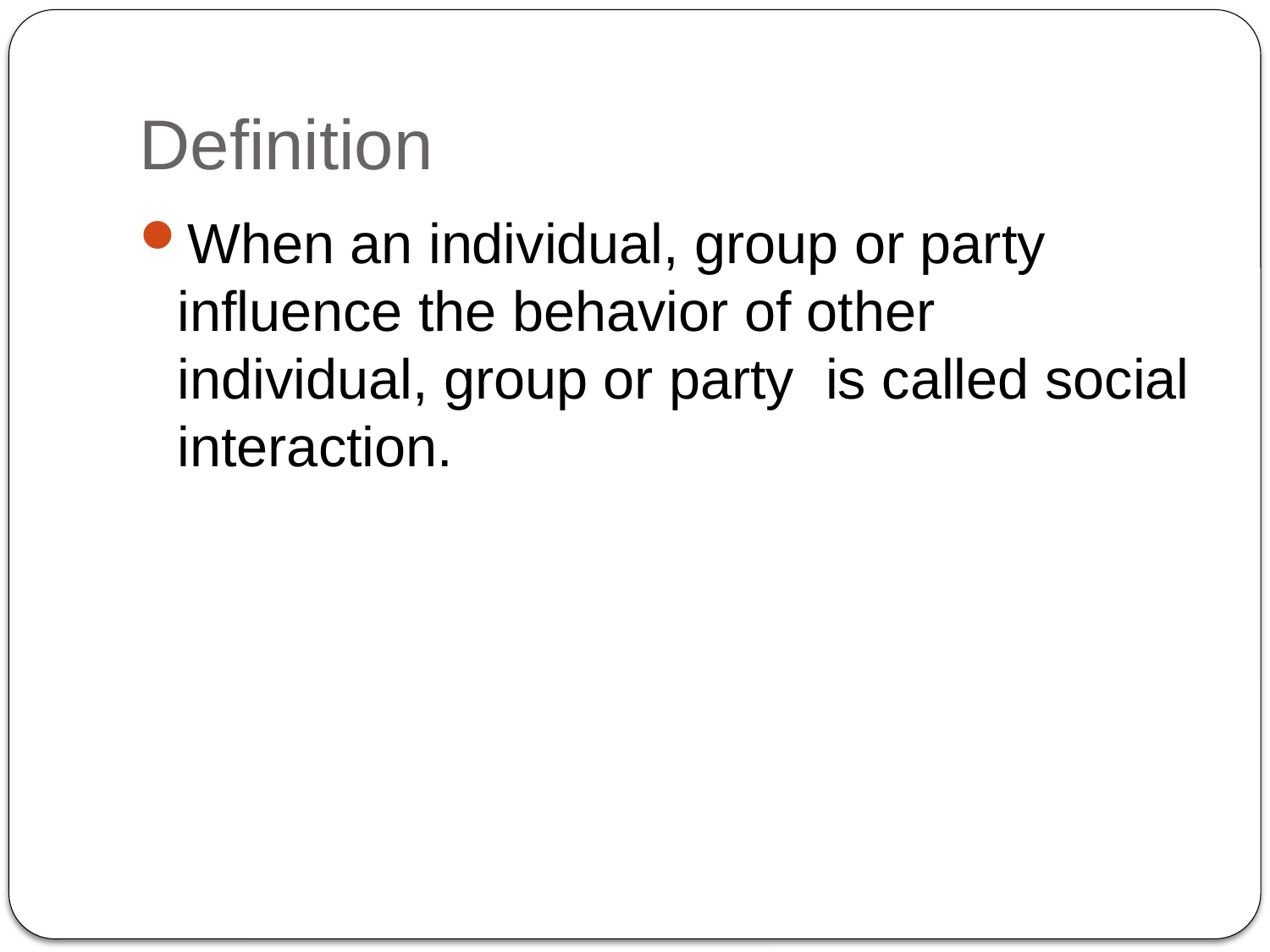

# Definition
When an individual, group or party influence the behavior of other individual, group or party  is called social interaction.